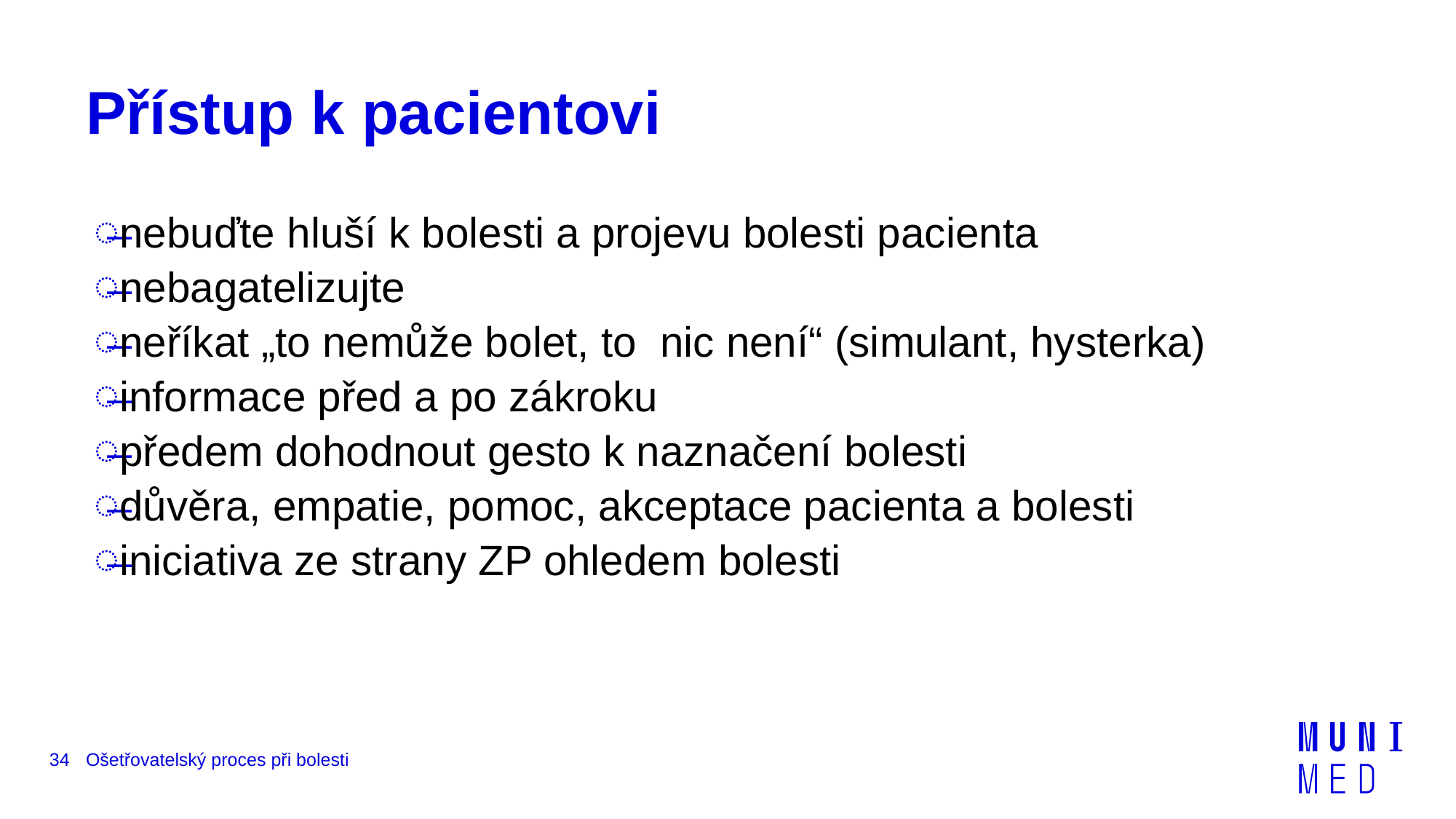

# Přístup k pacientovi
nebuďte hluší k bolesti a projevu bolesti pacienta
nebagatelizujte
neříkat „to nemůže bolet, to  nic není“ (simulant, hysterka)
informace před a po zákroku
předem dohodnout gesto k naznačení bolesti
důvěra, empatie, pomoc, akceptace pacienta a bolesti
iniciativa ze strany ZP ohledem bolesti

34
Ošetřovatelský proces při bolesti